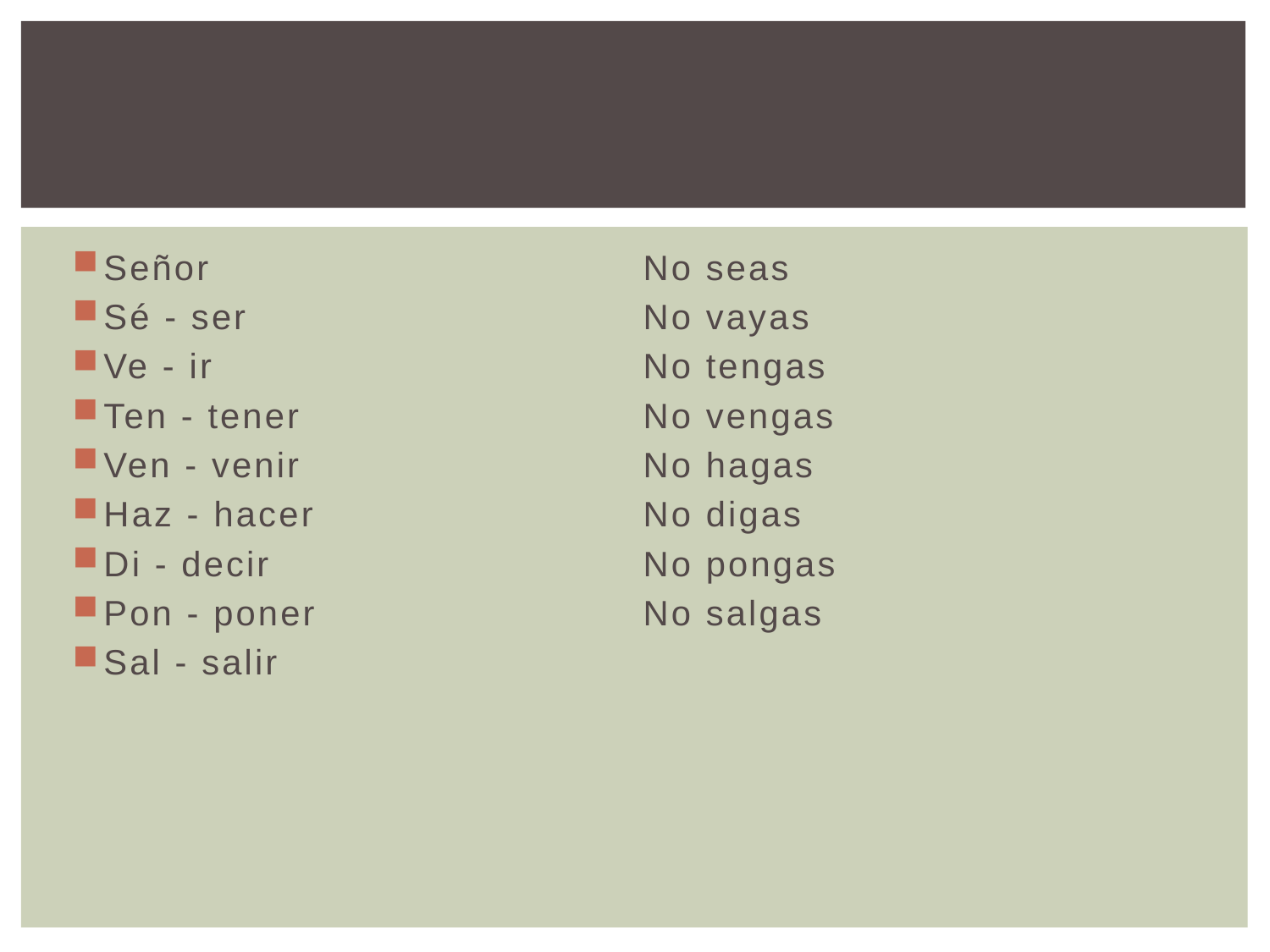

#
Señor
Sé - ser
Ve - ir
Ten - tener
Ven - venir
Haz - hacer
Di - decir
Pon - poner
Sal - salir

No seas
No vayas
No tengas
No vengas
No hagas
No digas
No pongas
No salgas